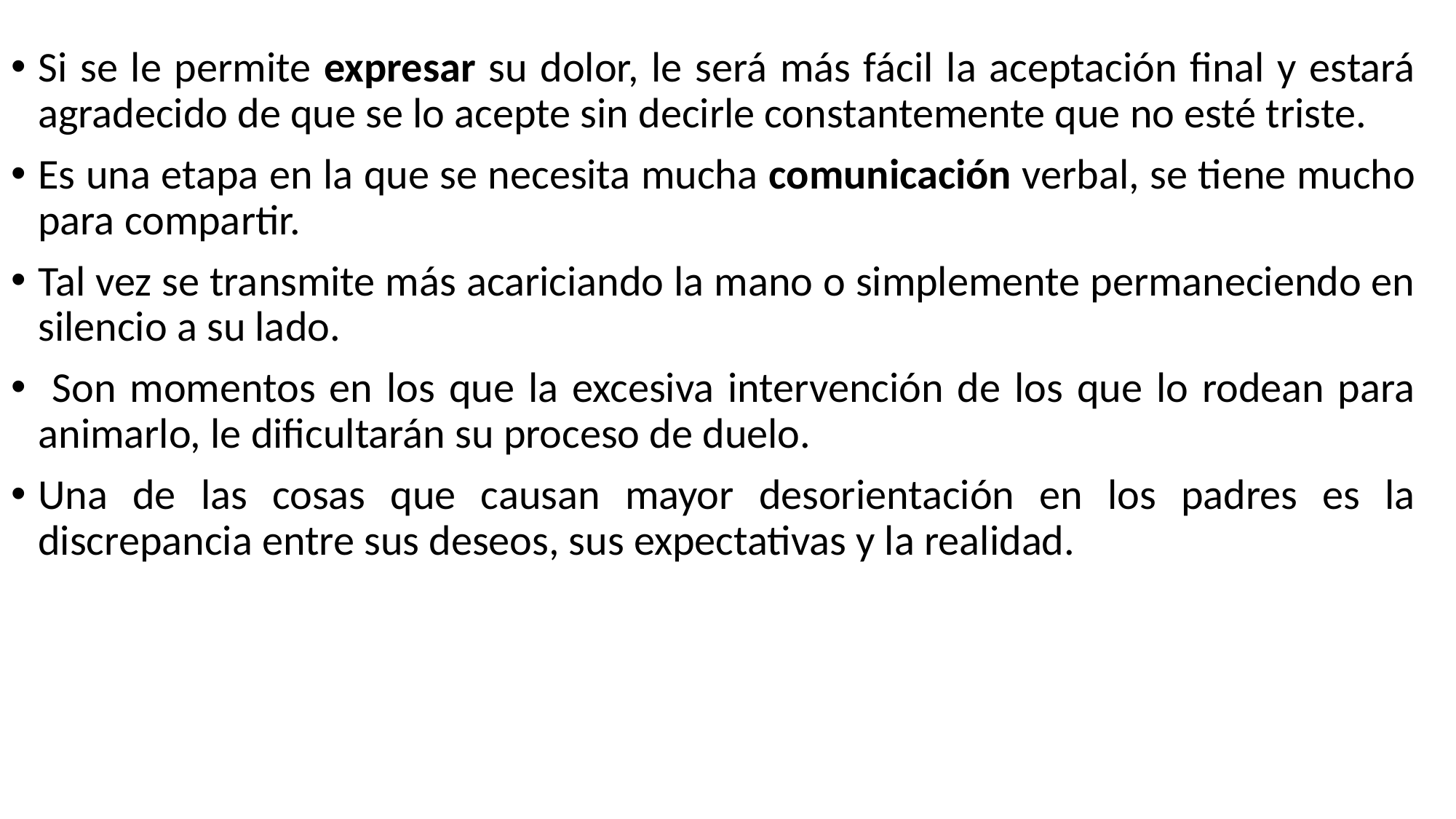

Si se le permite expresar su dolor, le será más fácil la aceptación final y estará agradecido de que se lo acepte sin decirle constantemente que no esté triste.
Es una etapa en la que se necesita mucha comunicación verbal, se tiene mucho para compartir.
Tal vez se transmite más acariciando la mano o simplemente permaneciendo en silencio a su lado.
 Son momentos en los que la excesiva intervención de los que lo rodean para animarlo, le dificultarán su proceso de duelo.
Una de las cosas que causan mayor desorientación en los padres es la discrepancia entre sus deseos, sus expectativas y la realidad.